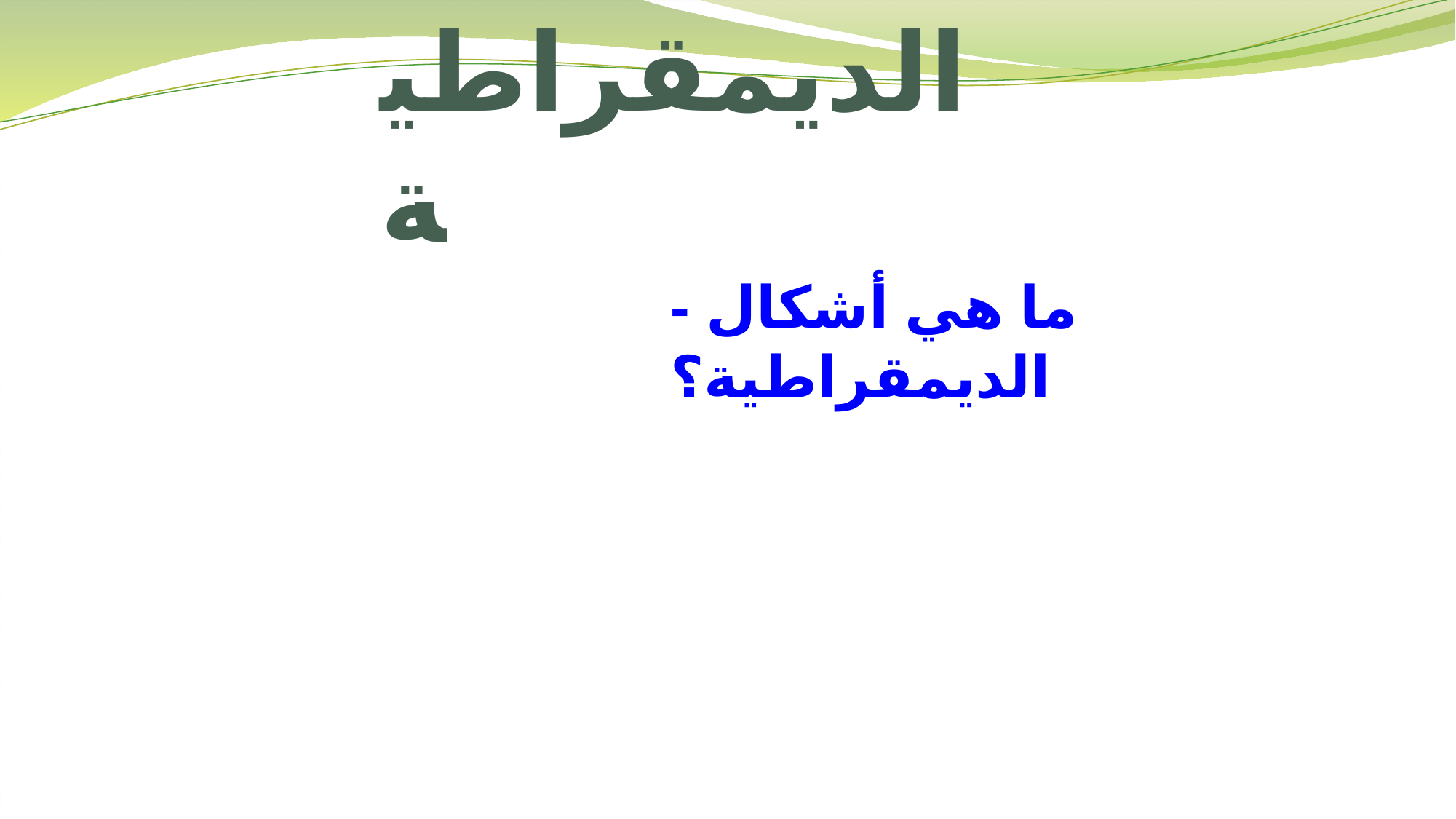

# أشكال الديمقراطية
- ما هي أشكال الديمقراطية؟